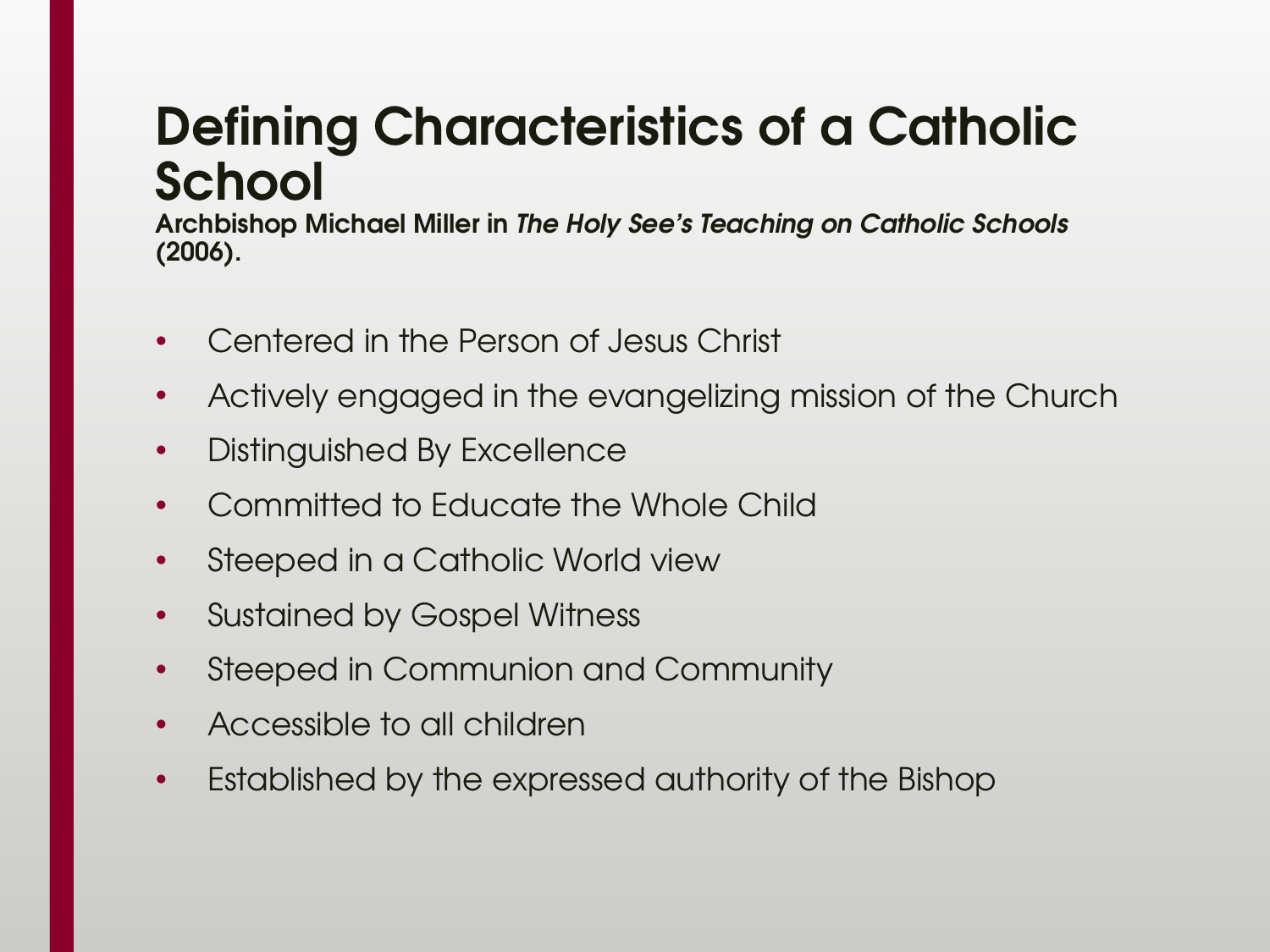

# Defining Characteristics of a Catholic School Archbishop Michael Miller in The Holy See’s Teaching on Catholic Schools (2006).
Centered in the Person of Jesus Christ
Actively engaged in the evangelizing mission of the Church
Distinguished By Excellence
Committed to Educate the Whole Child
Steeped in a Catholic World view
Sustained by Gospel Witness
Steeped in Communion and Community
Accessible to all children
Established by the expressed authority of the Bishop